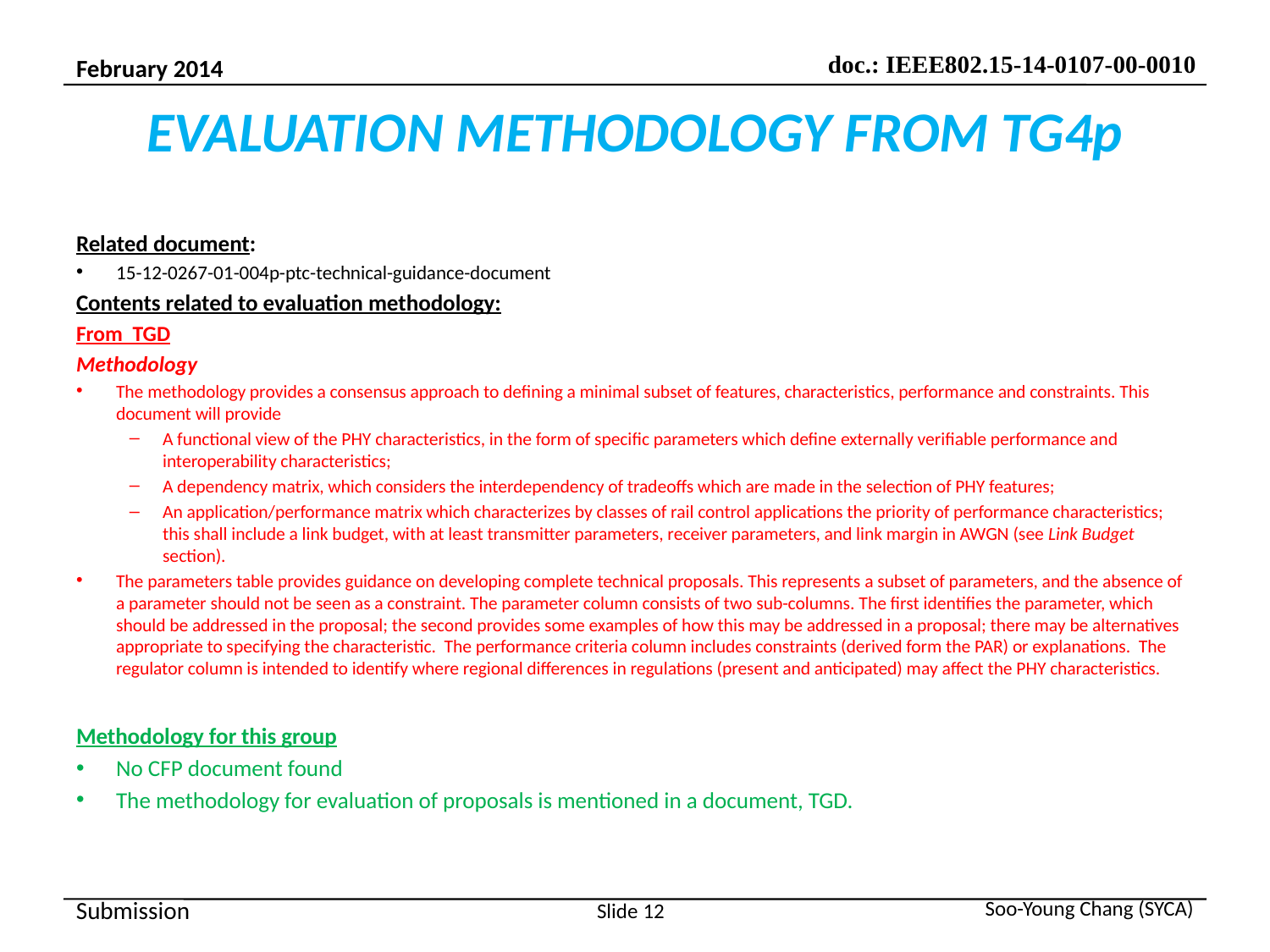

# EVALUATION METHODOLOGY FROM TG4p
Related document:
15-12-0267-01-004p-ptc-technical-guidance-document
Contents related to evaluation methodology:
From  TGD
Methodology
The methodology provides a consensus approach to defining a minimal subset of features, characteristics, performance and constraints. This document will provide
A functional view of the PHY characteristics, in the form of specific parameters which define externally verifiable performance and interoperability characteristics;
A dependency matrix, which considers the interdependency of tradeoffs which are made in the selection of PHY features;
An application/performance matrix which characterizes by classes of rail control applications the priority of performance characteristics; this shall include a link budget, with at least transmitter parameters, receiver parameters, and link margin in AWGN (see Link Budget section).
The parameters table provides guidance on developing complete technical proposals. This represents a subset of parameters, and the absence of a parameter should not be seen as a constraint. The parameter column consists of two sub-columns. The first identifies the parameter, which should be addressed in the proposal; the second provides some examples of how this may be addressed in a proposal; there may be alternatives appropriate to specifying the characteristic.  The performance criteria column includes constraints (derived form the PAR) or explanations.  The regulator column is intended to identify where regional differences in regulations (present and anticipated) may affect the PHY characteristics.

Methodology for this group
No CFP document found
The methodology for evaluation of proposals is mentioned in a document, TGD.